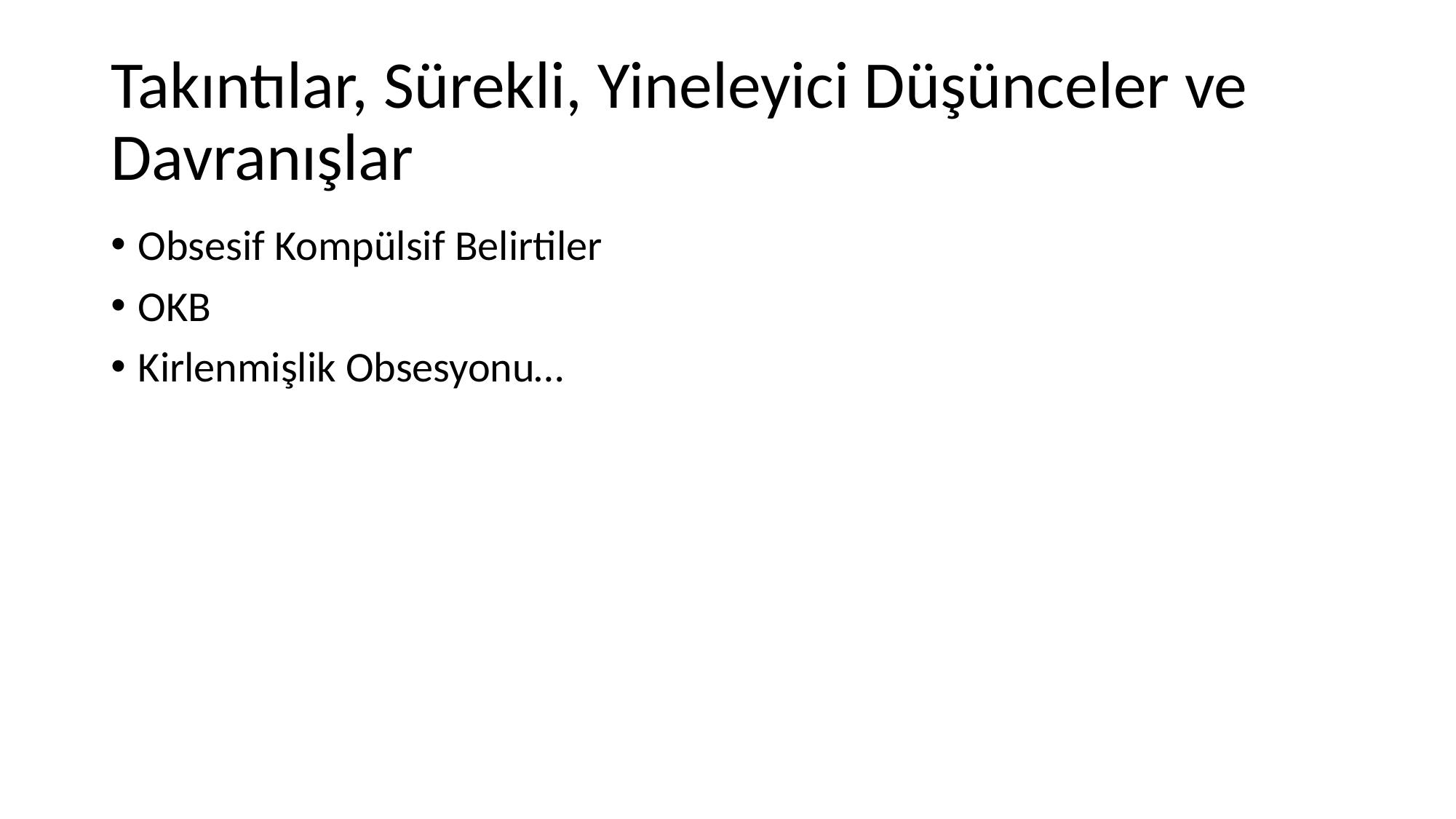

# Takıntılar, Sürekli, Yineleyici Düşünceler ve Davranışlar
Obsesif Kompülsif Belirtiler
OKB
Kirlenmişlik Obsesyonu…